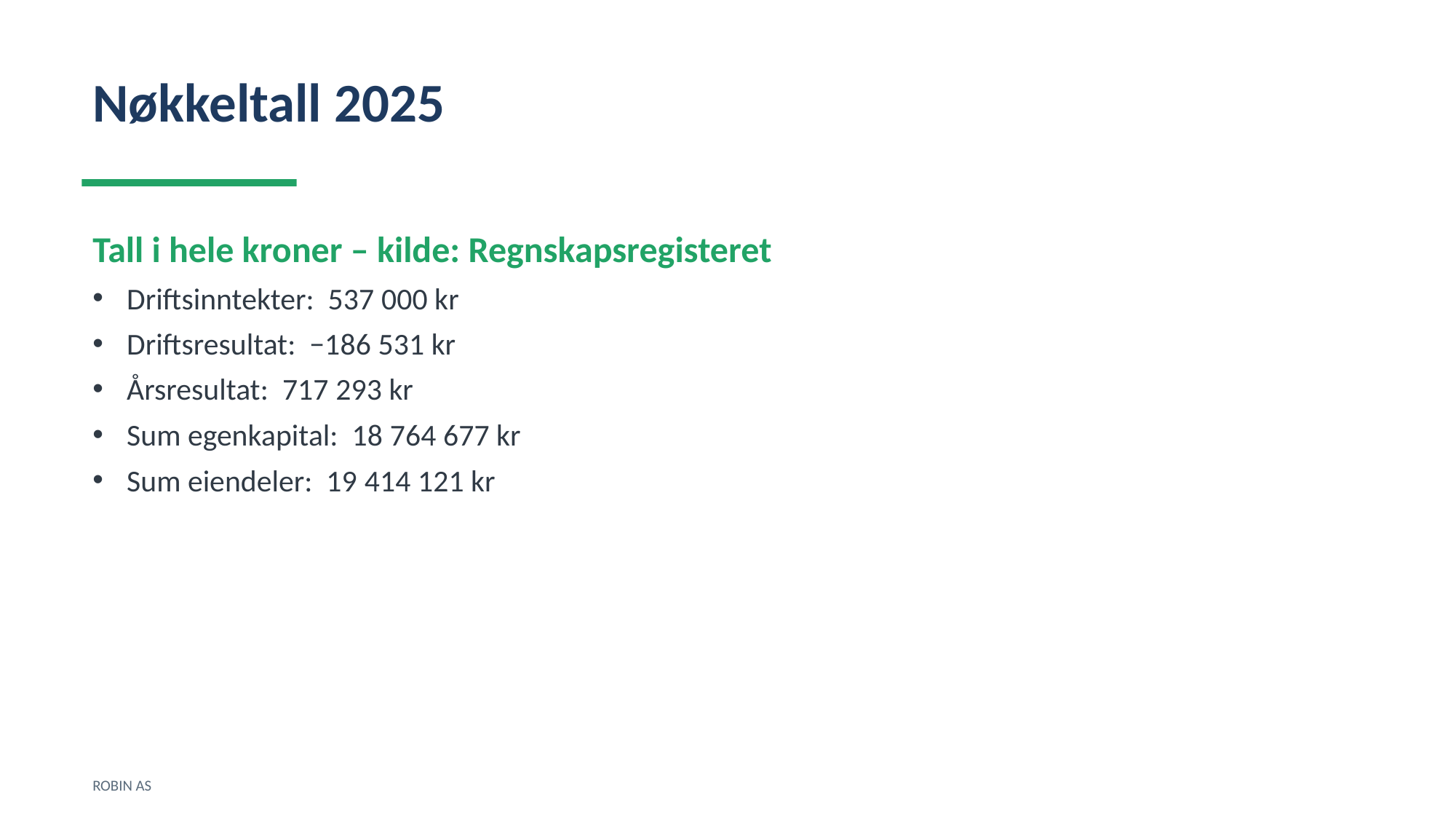

Nøkkeltall 2025

Tall i hele kroner – kilde: Regnskapsregisteret
Driftsinntekter:  537 000 kr
Driftsresultat:  −186 531 kr
Årsresultat:  717 293 kr
Sum egenkapital:  18 764 677 kr
Sum eiendeler:  19 414 121 kr
ROBIN AS